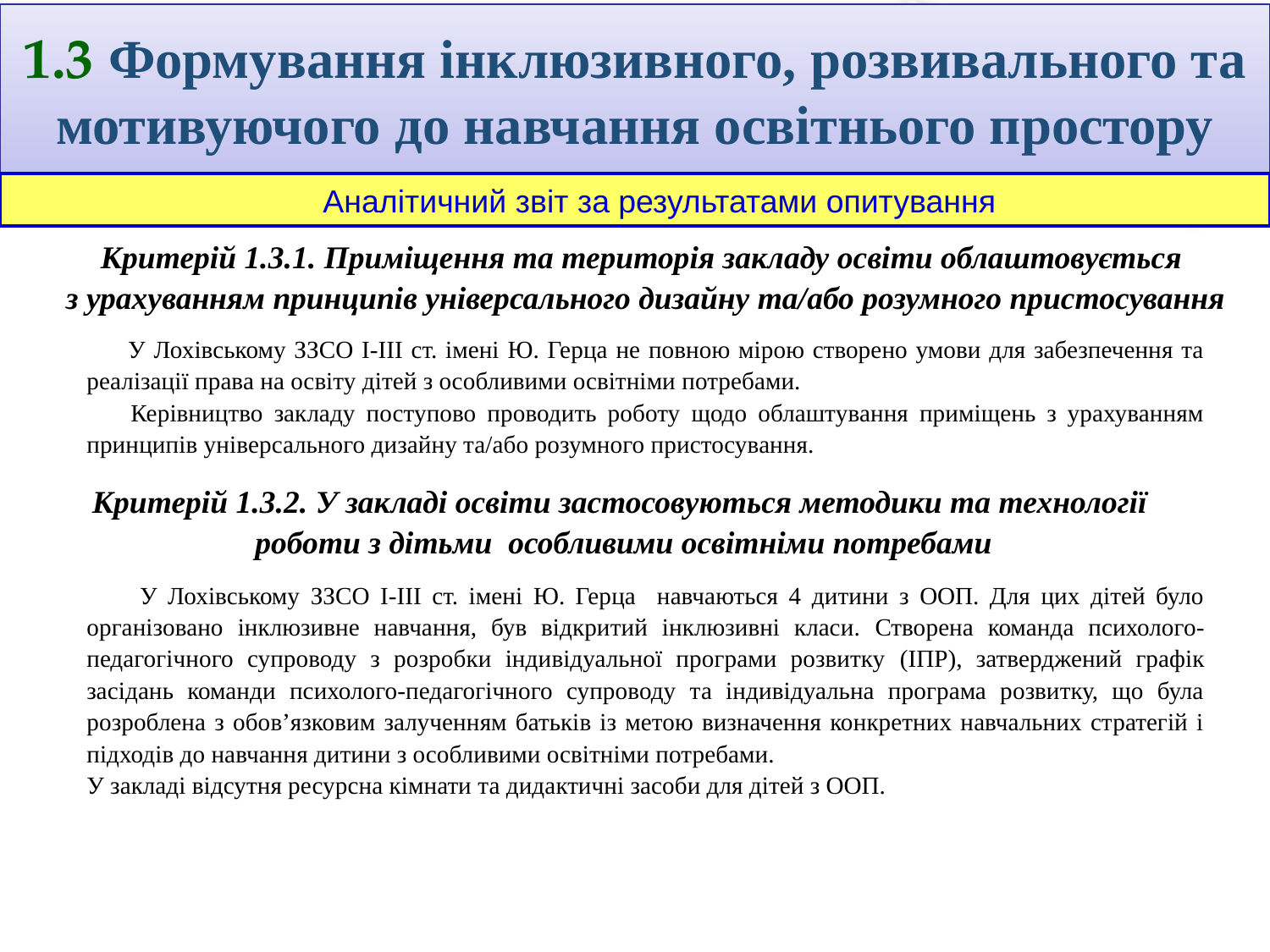

1.3 Формування інклюзивного, розвивального та мотивуючого до навчання освітнього простору
Аналітичний звіт за результатами опитування
Критерій 1.3.1. Приміщення та територія закладу освіти облаштовується
з урахуванням принципів універсального дизайну та/або розумного пристосування
     У Лохівському ЗЗСО І-ІІІ ст. імені Ю. Герца не повною мірою створено умови для забезпечення та реалізації права на освіту дітей з особливими освітніми потребами.
    Керівництво закладу поступово проводить роботу щодо облаштування приміщень з урахуванням принципів універсального дизайну та/або розумного пристосування.
Критерій 1.3.2. У закладі освіти застосовуються методики та технології
роботи з дітьми  особливими освітніми потребами
     У Лохівському ЗЗСО І-ІІІ ст. імені Ю. Герца  навчаються 4 дитини з ООП. Для цих дітей було організовано інклюзивне навчання, був відкритий інклюзивні класи. Створена команда психолого-педагогічного супроводу з розробки індивідуальної програми розвитку (ІПР), затверджений графік засідань команди психолого-педагогічного супроводу та індивідуальна програма розвитку, що була розроблена з обов’язковим залученням батьків із метою визначення конкретних навчальних стратегій і підходів до навчання дитини з особливими освітніми потребами.
У закладі відсутня ресурсна кімнати та дидактичні засоби для дітей з ООП.